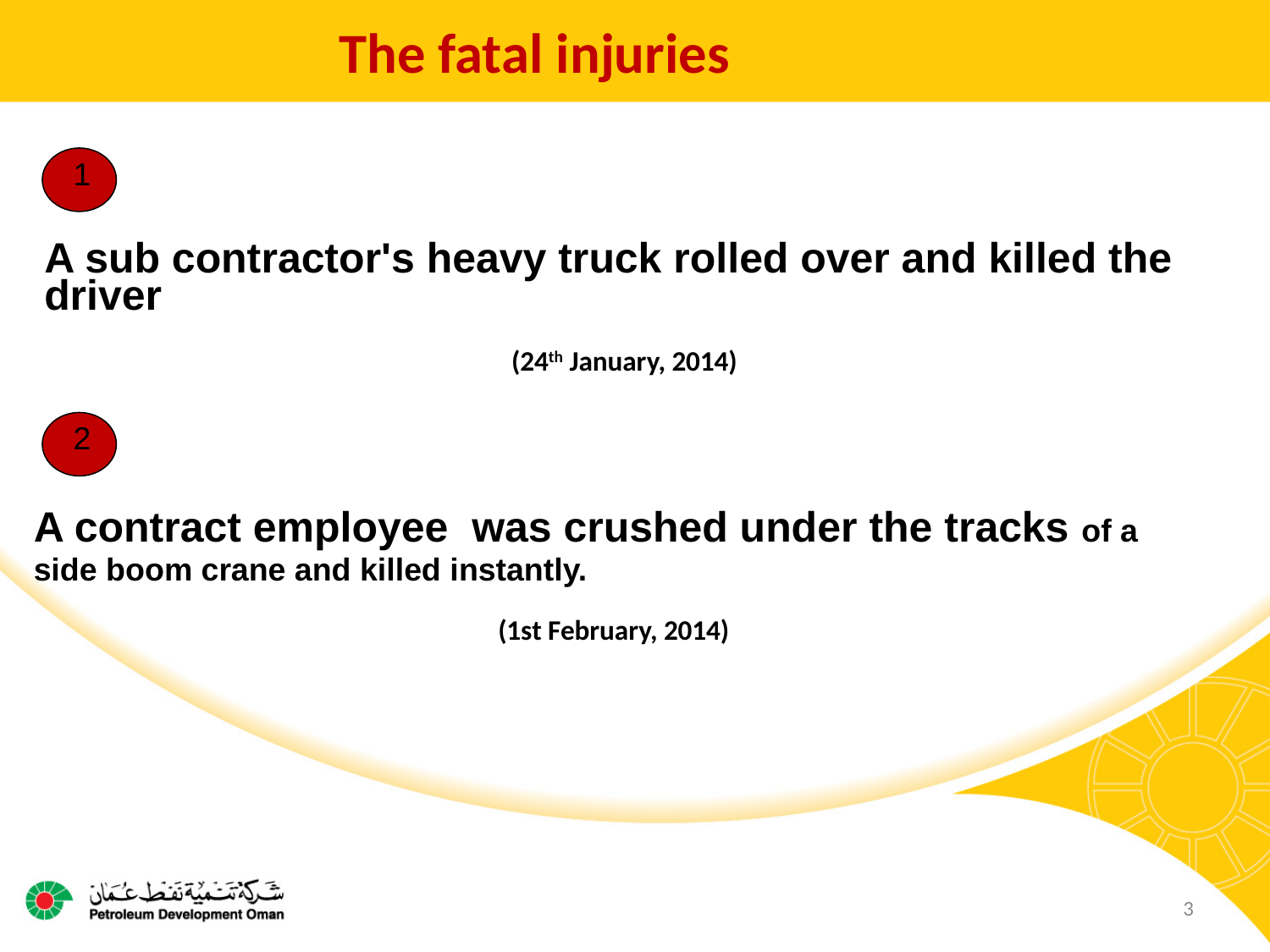

The fatal injuries
1

A sub contractor's heavy truck rolled over and killed the driver
(24th January, 2014)

2

A contract employee  was crushed under the tracks of a side boom crane and killed instantly.
(1st February, 2014)

3